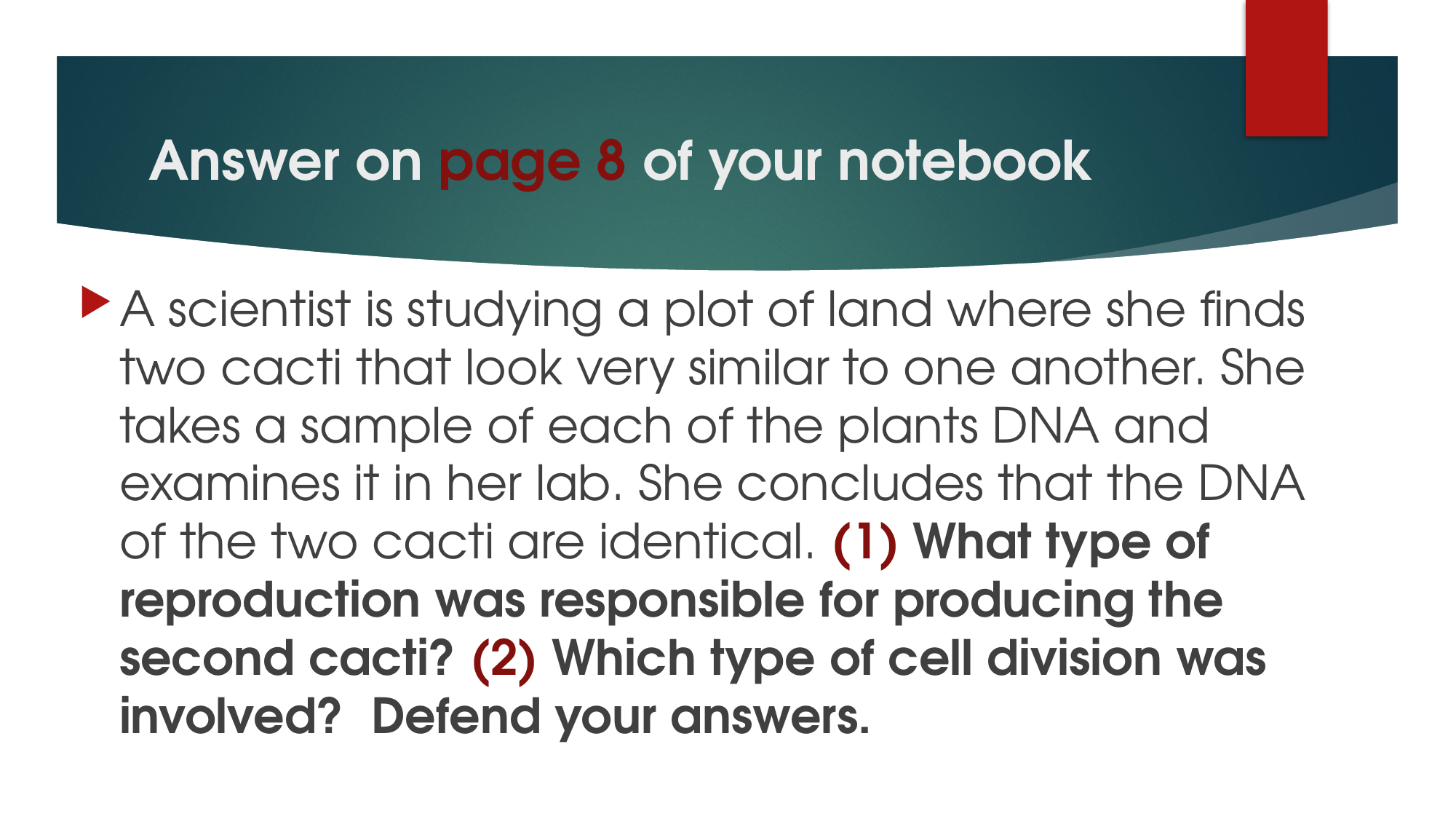

# Answer on page 8 of your notebook
A scientist is studying a plot of land where she finds two cacti that look very similar to one another. She takes a sample of each of the plants DNA and examines it in her lab. She concludes that the DNA of the two cacti are identical. (1) What type of reproduction was responsible for producing the second cacti? (2) Which type of cell division was involved?  Defend your answers.